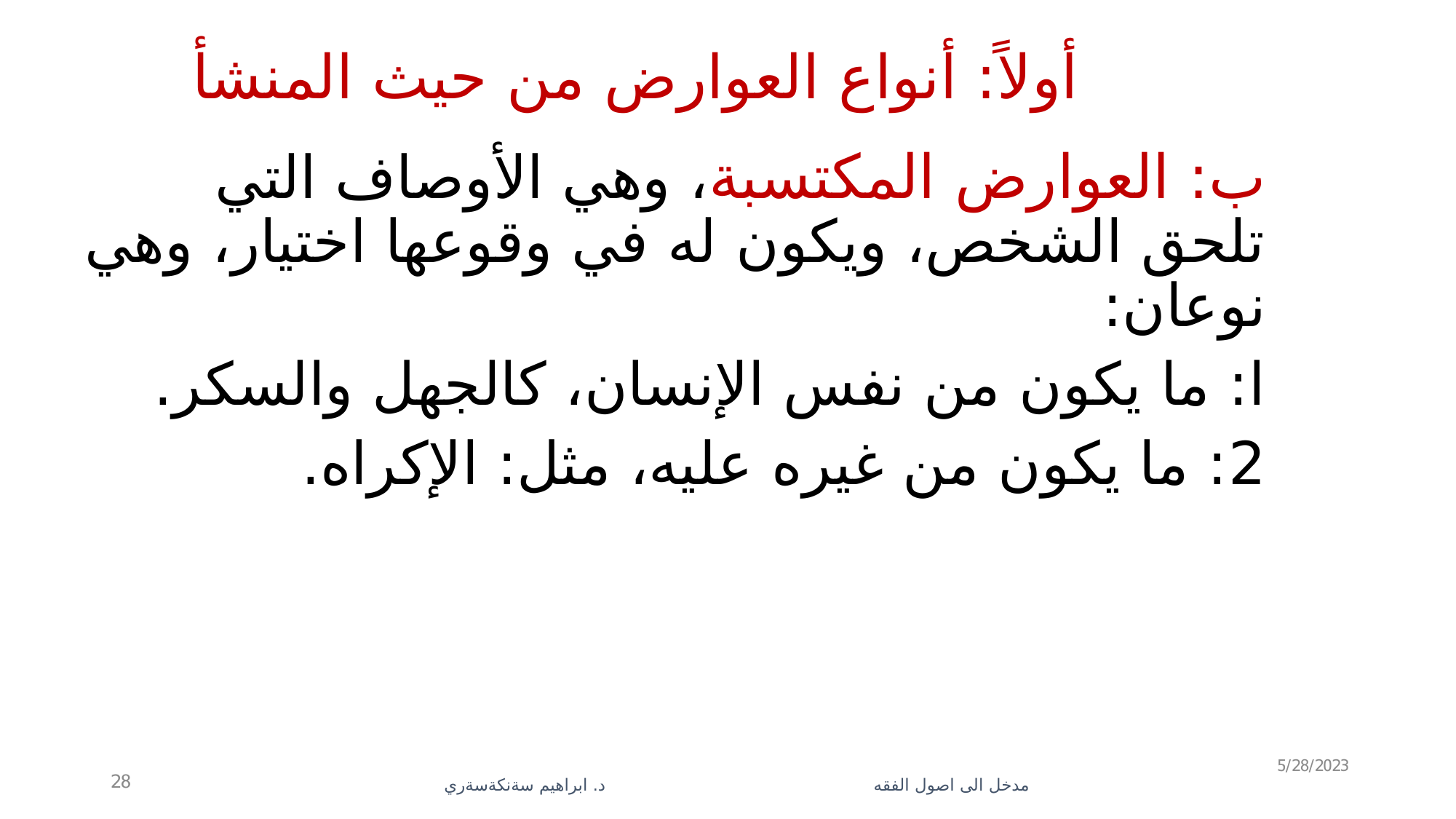

# أولاً: أنواع العوارض من حيث المنشأ
ب: العوارض المكتسبة، وهي الأوصاف التي تلحق الشخص، ويكون له في وقوعها اختيار، وهي نوعان:
ا: ما يكون من نفس الإنسان، كالجهل والسكر.
2: ما يكون من غيره عليه، مثل: الإكراه.
5/28/2023
28
مدخل الى اصول الفقه                                                   د. ابراهيم سةنكةسةري